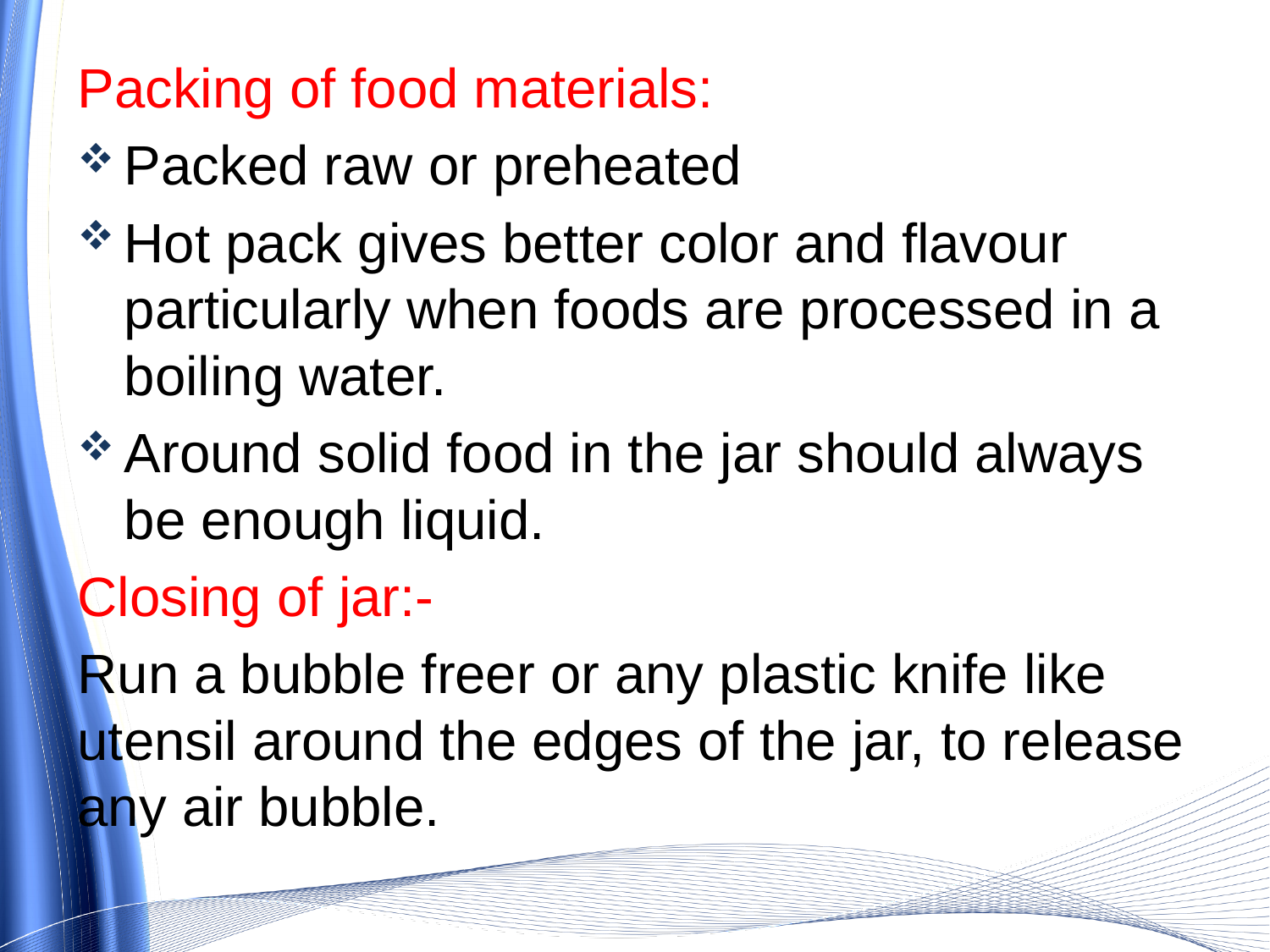

Packing of food materials:
Packed raw or preheated
Hot pack gives better color and flavour particularly when foods are processed in a boiling water.
Around solid food in the jar should always be enough liquid.
Closing of jar:-
Run a bubble freer or any plastic knife like utensil around the edges of the jar, to release any air bubble.